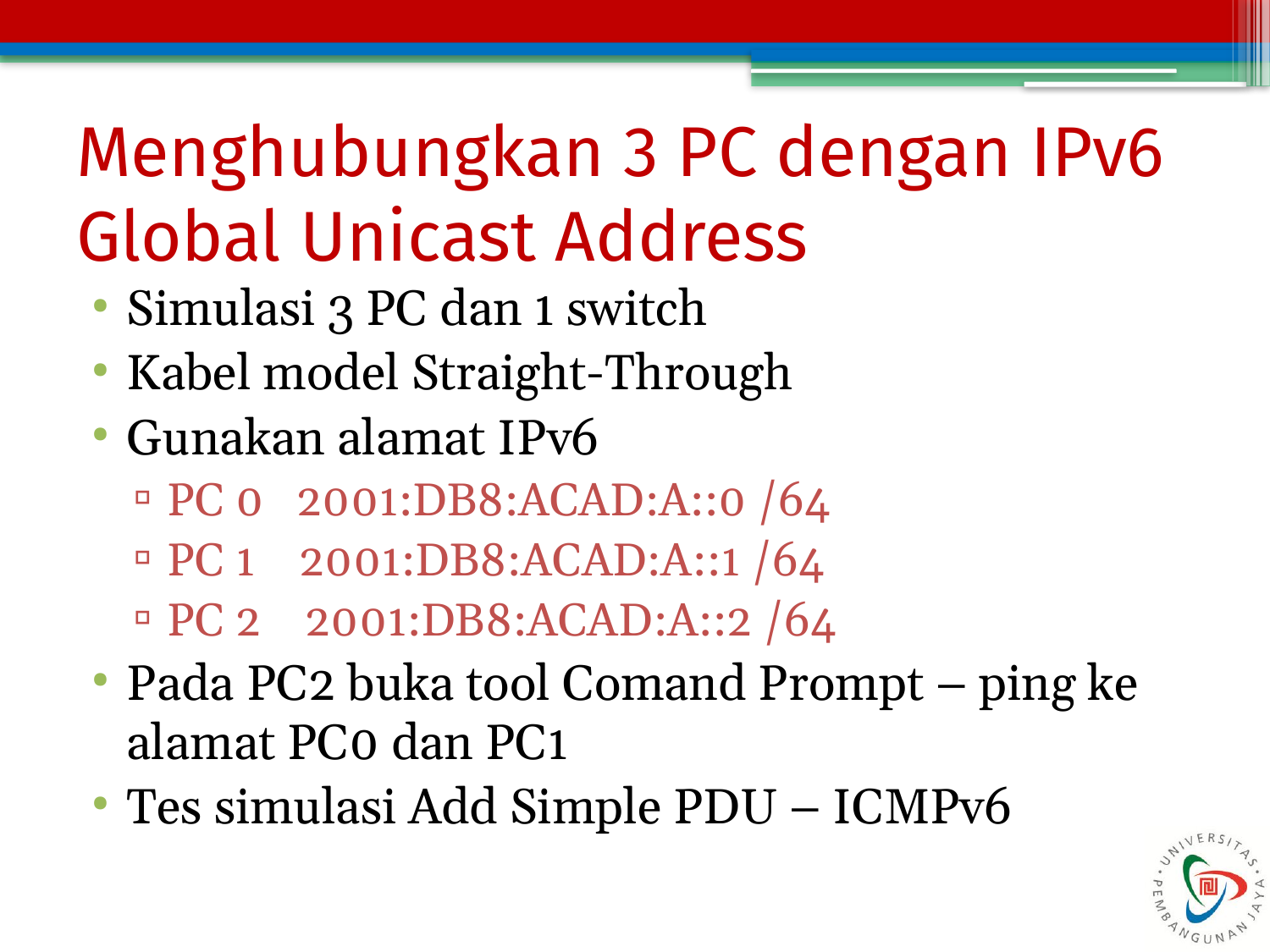

# Menghubungkan 3 PC dengan IPv6 Global Unicast Address
Simulasi 3 PC dan 1 switch
Kabel model Straight-Through
Gunakan alamat IPv6
PC 0   2001:DB8:ACAD:A::0 /64
PC 1    2001:DB8:ACAD:A::1 /64
PC 2    2001:DB8:ACAD:A::2 /64
Pada PC2 buka tool Comand Prompt – ping ke alamat PC0 dan PC1
Tes simulasi Add Simple PDU – ICMPv6